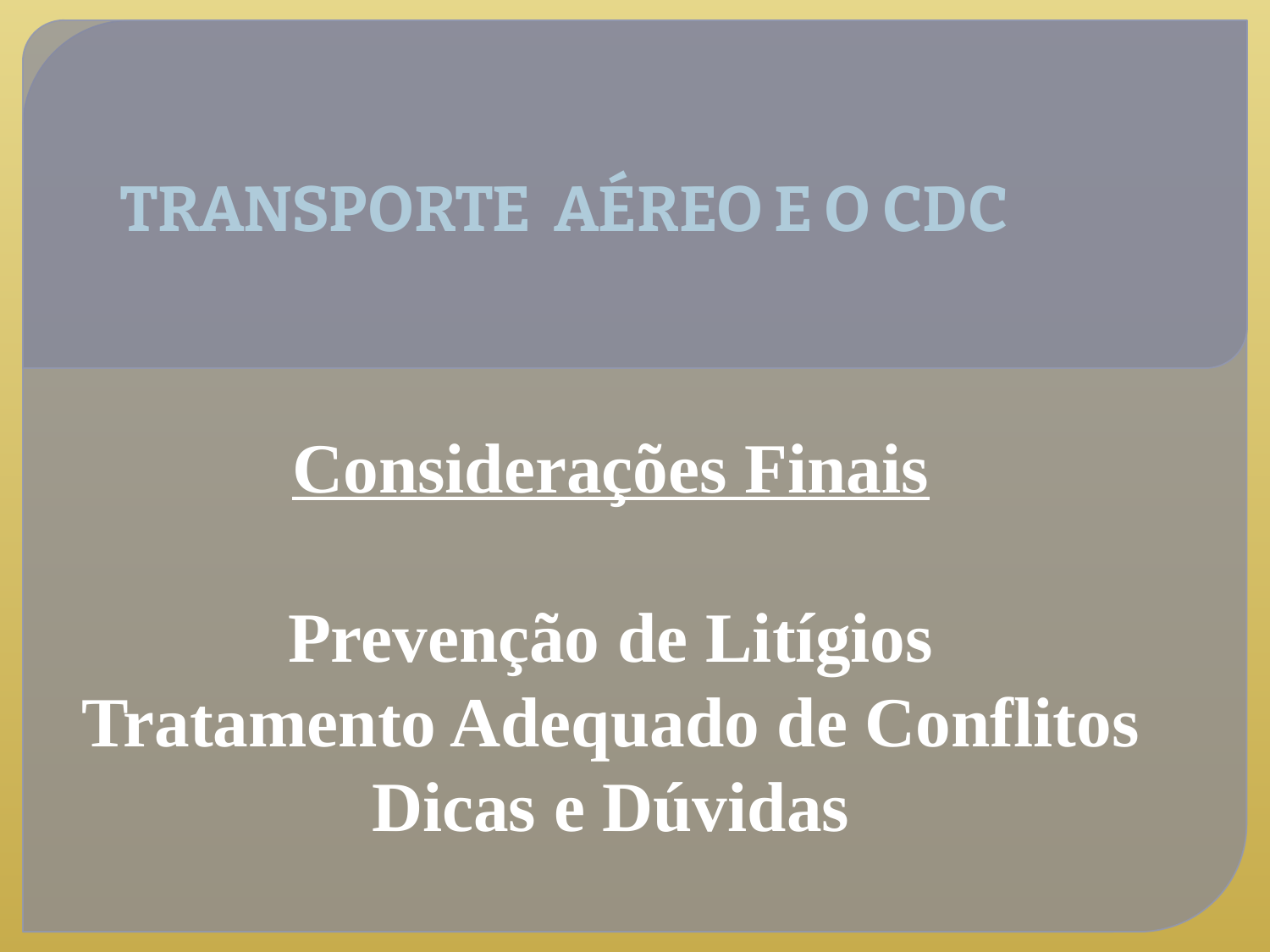

# TRANSPORTE  AÉREO E O CDC
Considerações Finais

Prevenção de Litígios
Tratamento Adequado de Conflitos
Dicas e Dúvidas